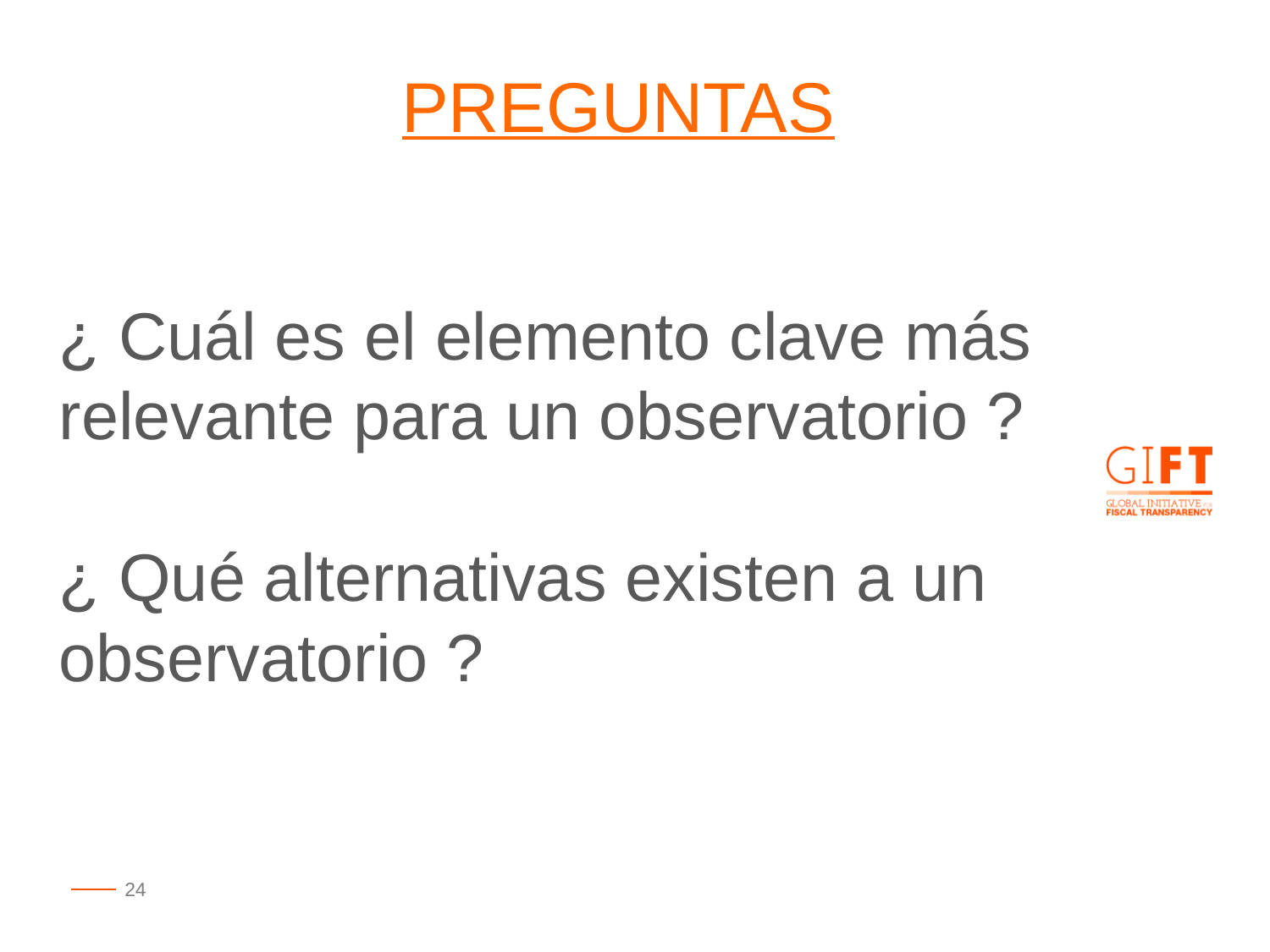

PREGUNTAS

¿ Cuál es el elemento clave más relevante para un observatorio ?

¿ Qué alternativas existen a un observatorio ?
24